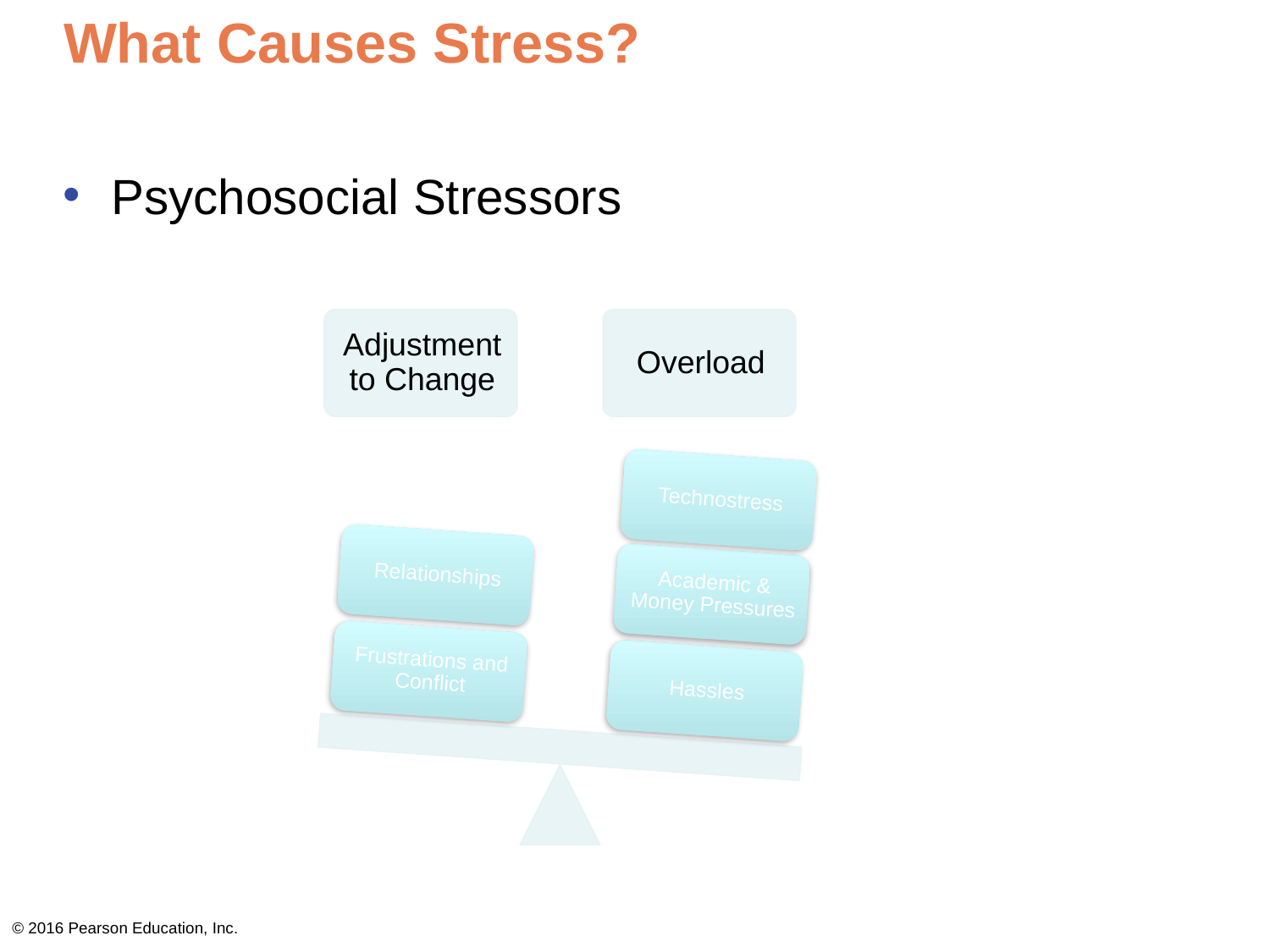

# What Causes Stress?
Psychosocial Stressors
Adjustment to Change
Overload
Hassles
Academic & Money Pressures
Technostress
Frustrations and Conflict
Relationships
© 2016 Pearson Education, Inc.